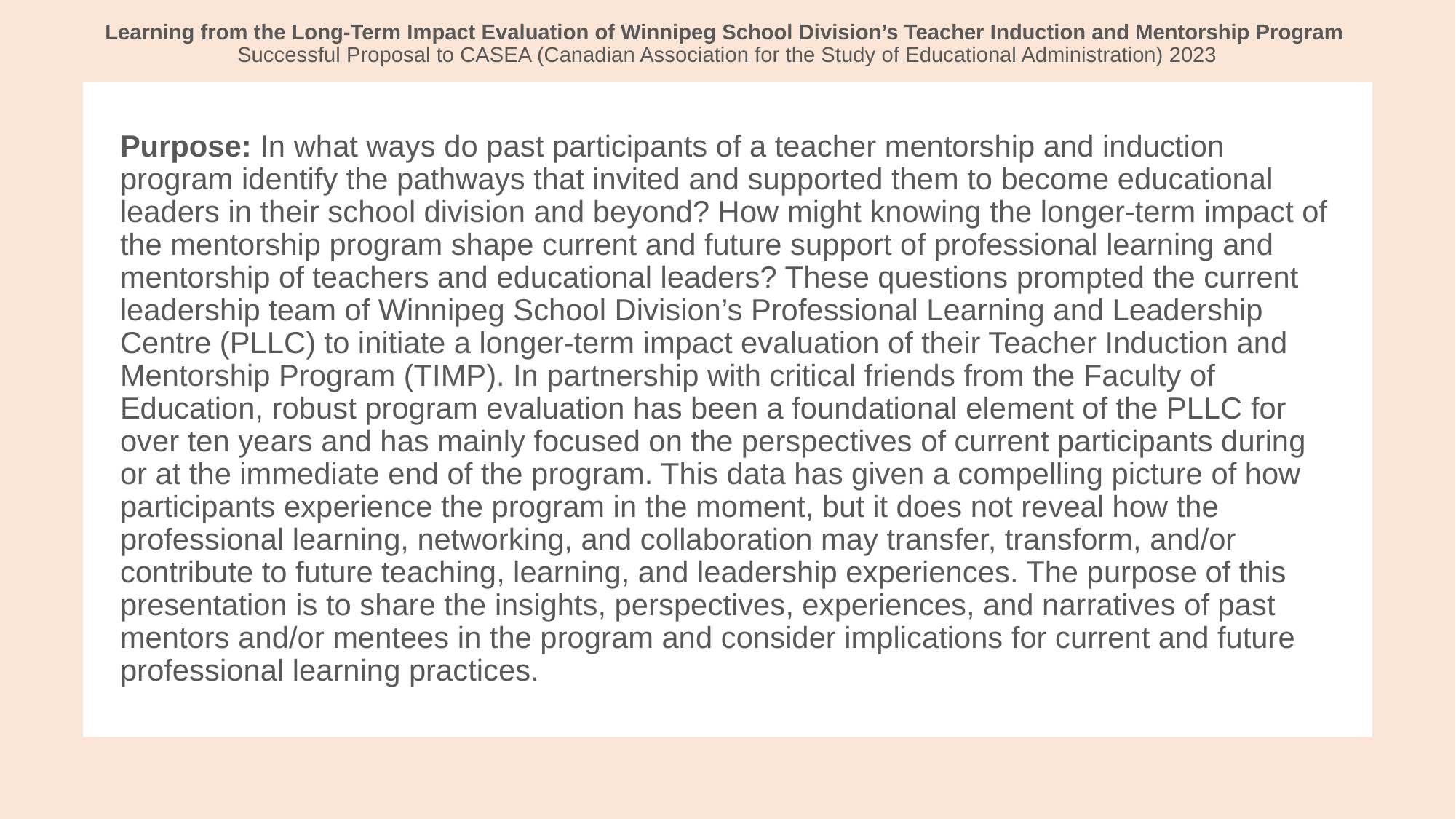

# Learning from the Long-Term Impact Evaluation of Winnipeg School Division’s Teacher Induction and Mentorship Program Successful Proposal to CASEA (Canadian Association for the Study of Educational Administration) 2023

Purpose: In what ways do past participants of a teacher mentorship and induction program identify the pathways that invited and supported them to become educational leaders in their school division and beyond? How might knowing the longer-term impact of the mentorship program shape current and future support of professional learning and mentorship of teachers and educational leaders? These questions prompted the current leadership team of Winnipeg School Division’s Professional Learning and Leadership Centre (PLLC) to initiate a longer-term impact evaluation of their Teacher Induction and Mentorship Program (TIMP). In partnership with critical friends from the Faculty of Education, robust program evaluation has been a foundational element of the PLLC for over ten years and has mainly focused on the perspectives of current participants during or at the immediate end of the program. This data has given a compelling picture of how participants experience the program in the moment, but it does not reveal how the professional learning, networking, and collaboration may transfer, transform, and/or contribute to future teaching, learning, and leadership experiences. The purpose of this presentation is to share the insights, perspectives, experiences, and narratives of past mentors and/or mentees in the program and consider implications for current and future professional learning practices.